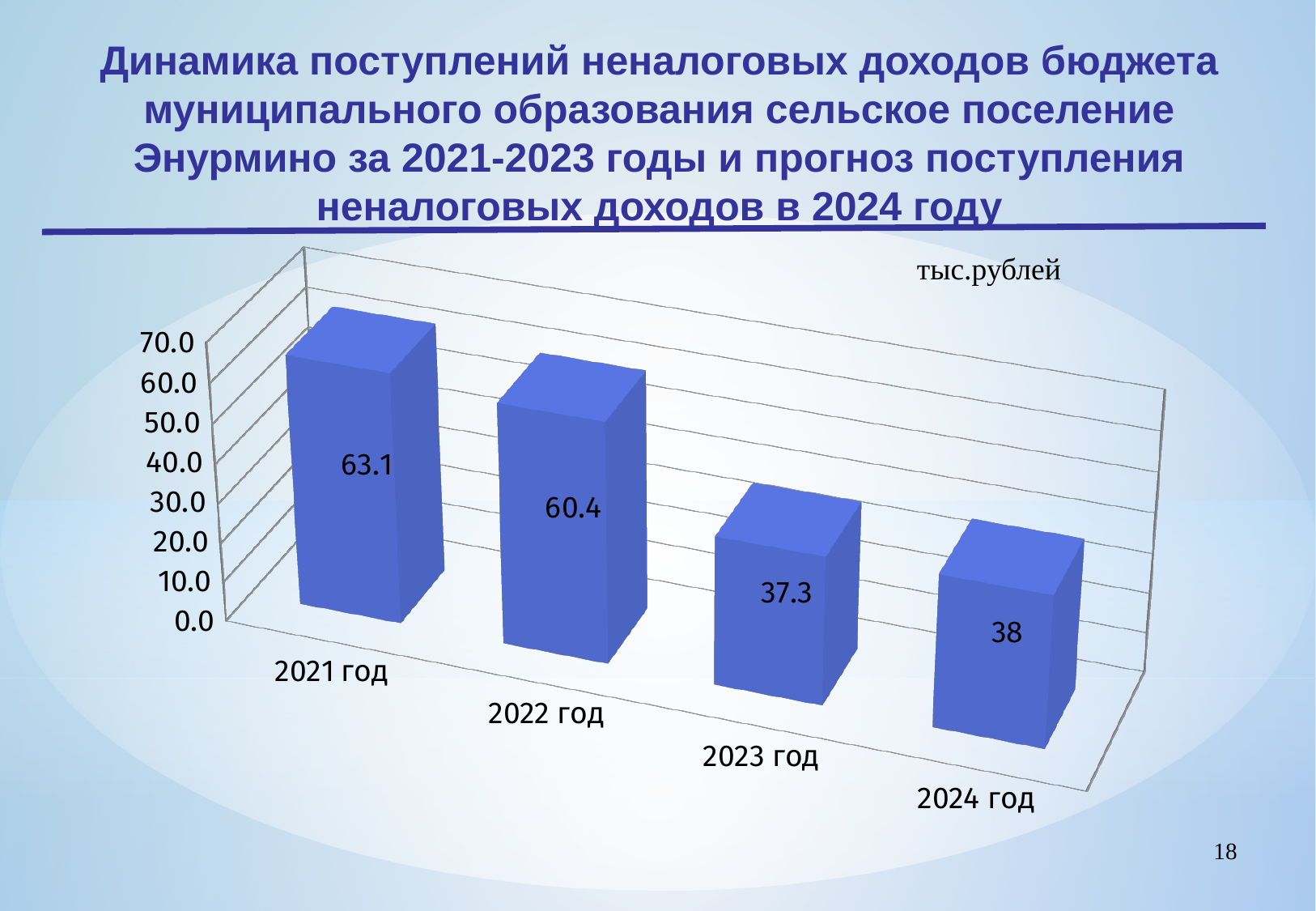

Динамика поступлений неналоговых доходов бюджета муниципального образования сельское поселение Энурмино за 2021-2023 годы и прогноз поступления неналоговых доходов в 2024 году

[unsupported chart]

тыс.рублей
18